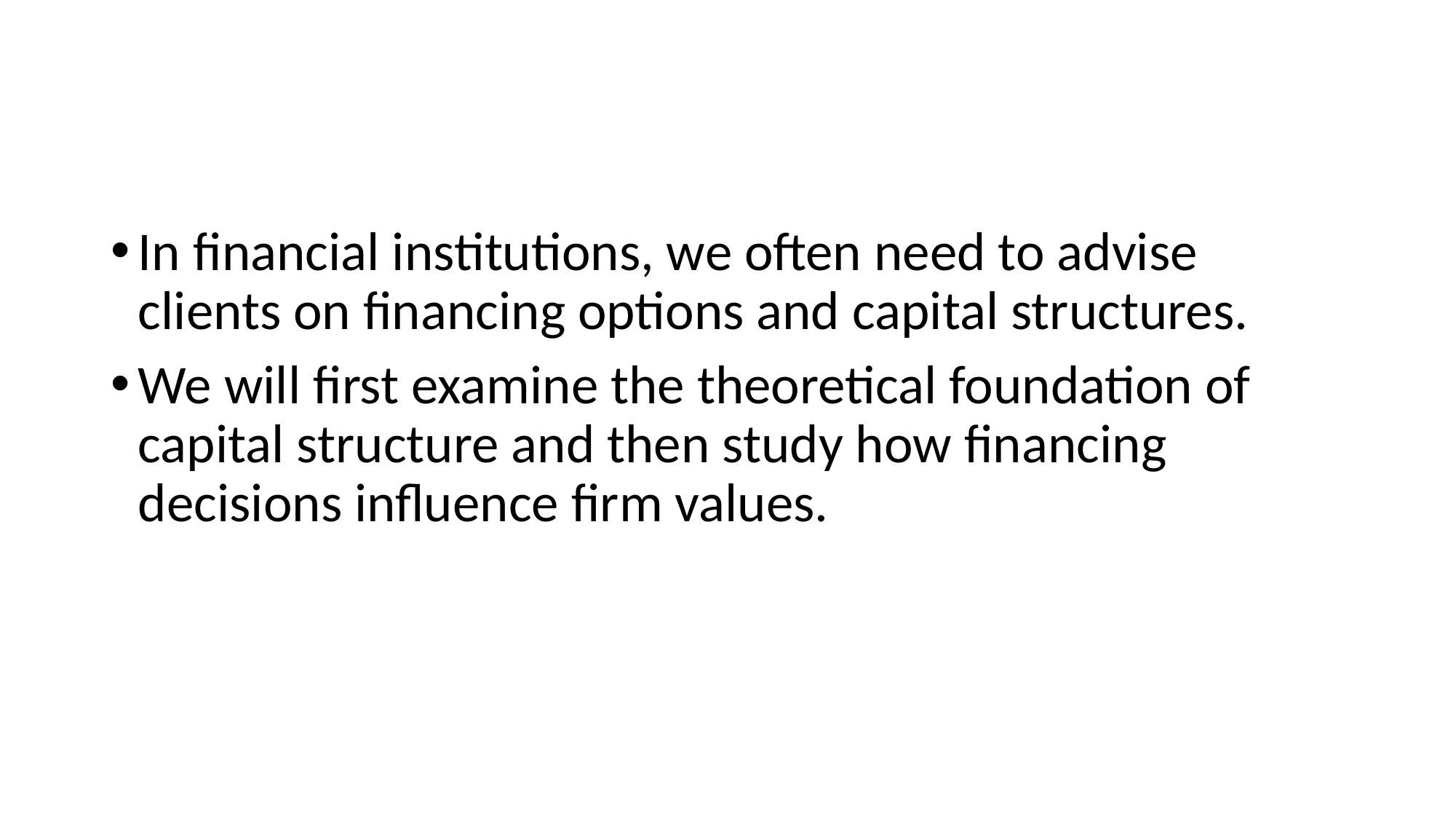

#
In financial institutions, we often need to advise clients on financing options and capital structures.
We will first examine the theoretical foundation of capital structure and then study how financing decisions influence firm values.